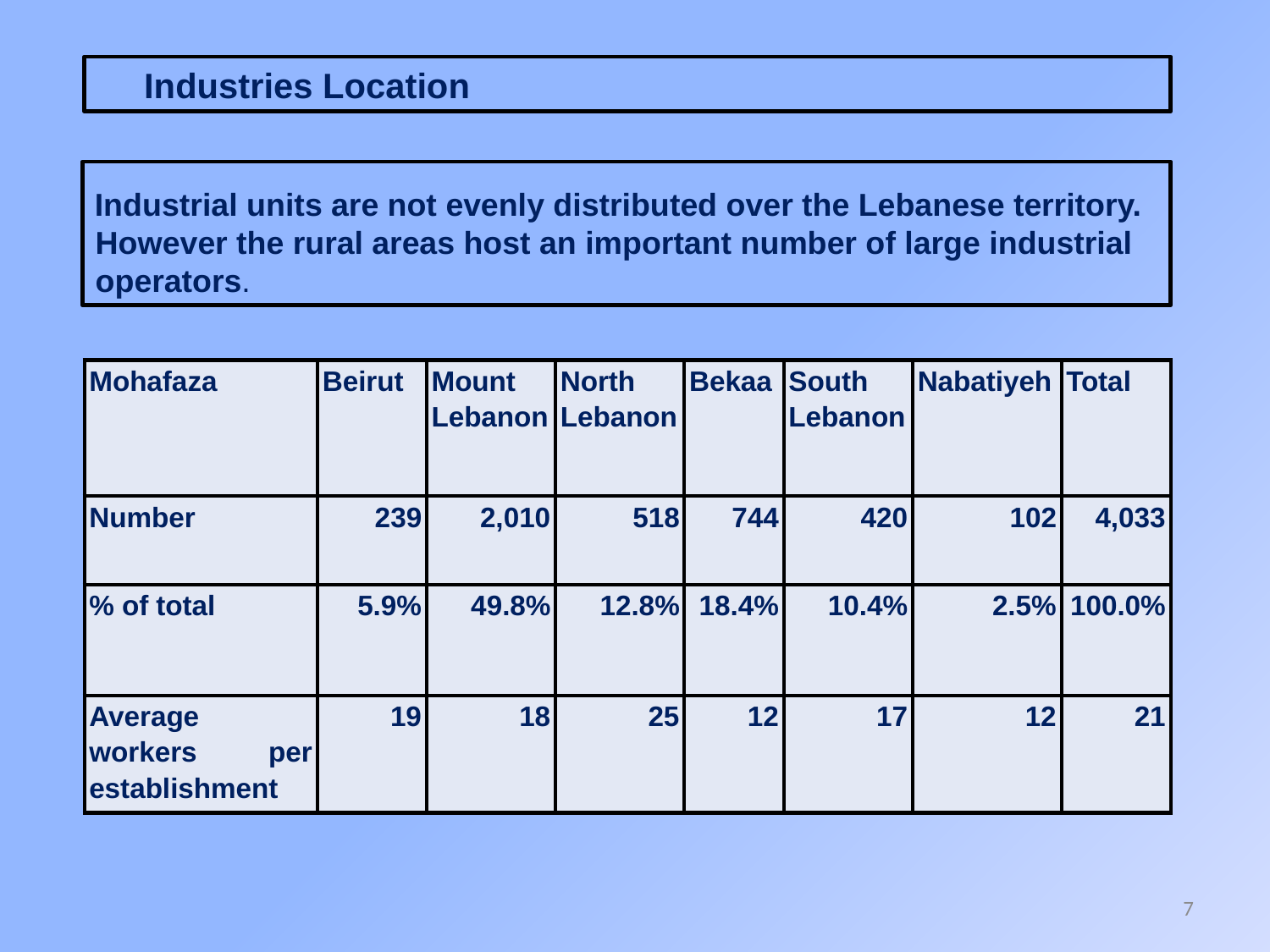

Industries Location

Industrial units are not evenly distributed over the Lebanese territory. However the rural areas host an important number of large industrial operators.
| Mohafaza | Beirut | Mount Lebanon | North Lebanon | Bekaa | South Lebanon | Nabatiyeh | Total |
| --- | --- | --- | --- | --- | --- | --- | --- |
| Number | 239 | 2,010 | 518 | 744 | 420 | 102 | 4,033 |
| % of total | 5.9% | 49.8% | 12.8% | 18.4% | 10.4% | 2.5% | 100.0% |
| Average workers per establishment | 19 | 18 | 25 | 12 | 17 | 12 | 21 |
7